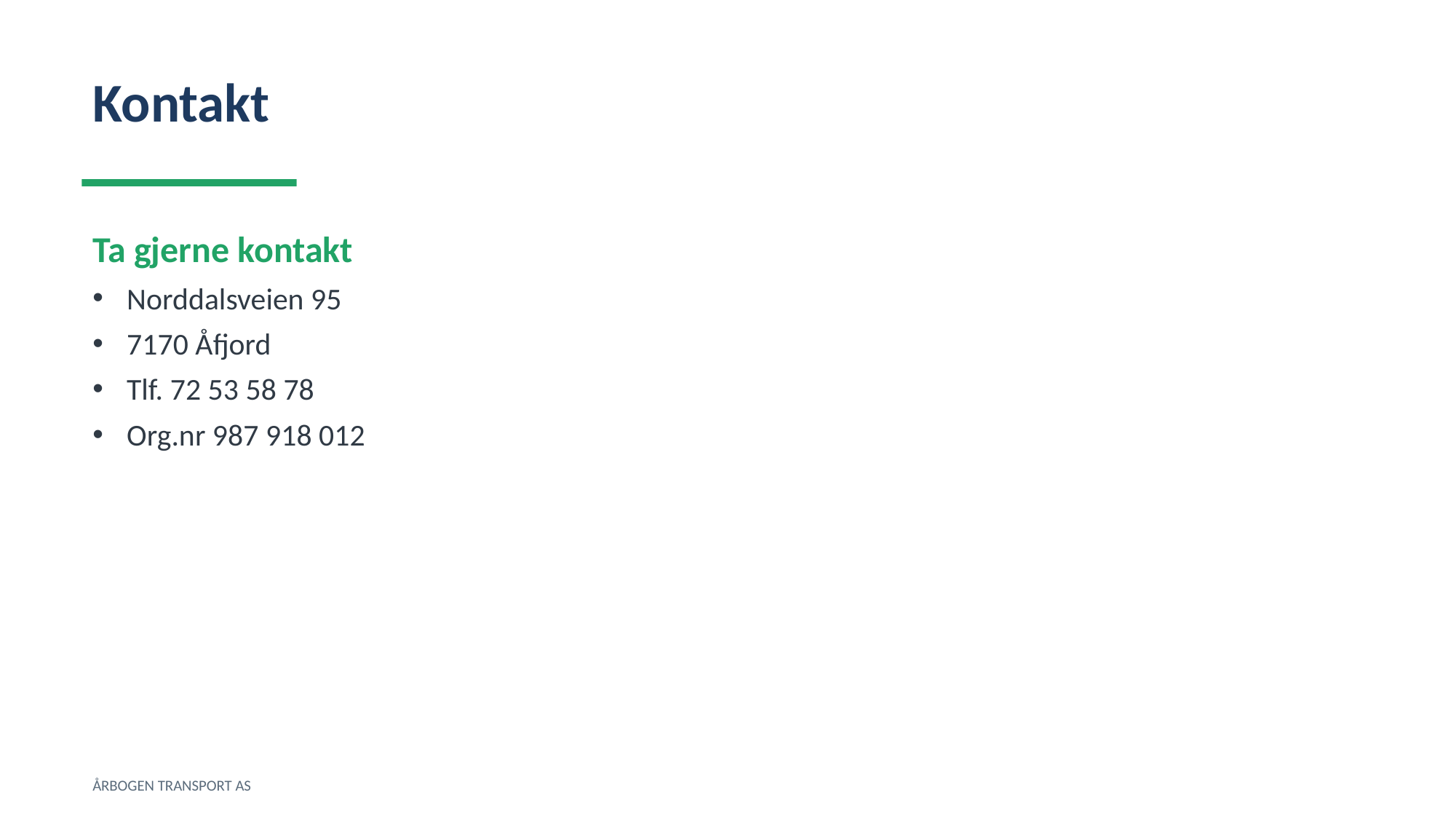

Kontakt

Ta gjerne kontakt
Norddalsveien 95
7170 Åfjord
Tlf. 72 53 58 78
Org.nr 987 918 012
ÅRBOGEN TRANSPORT AS